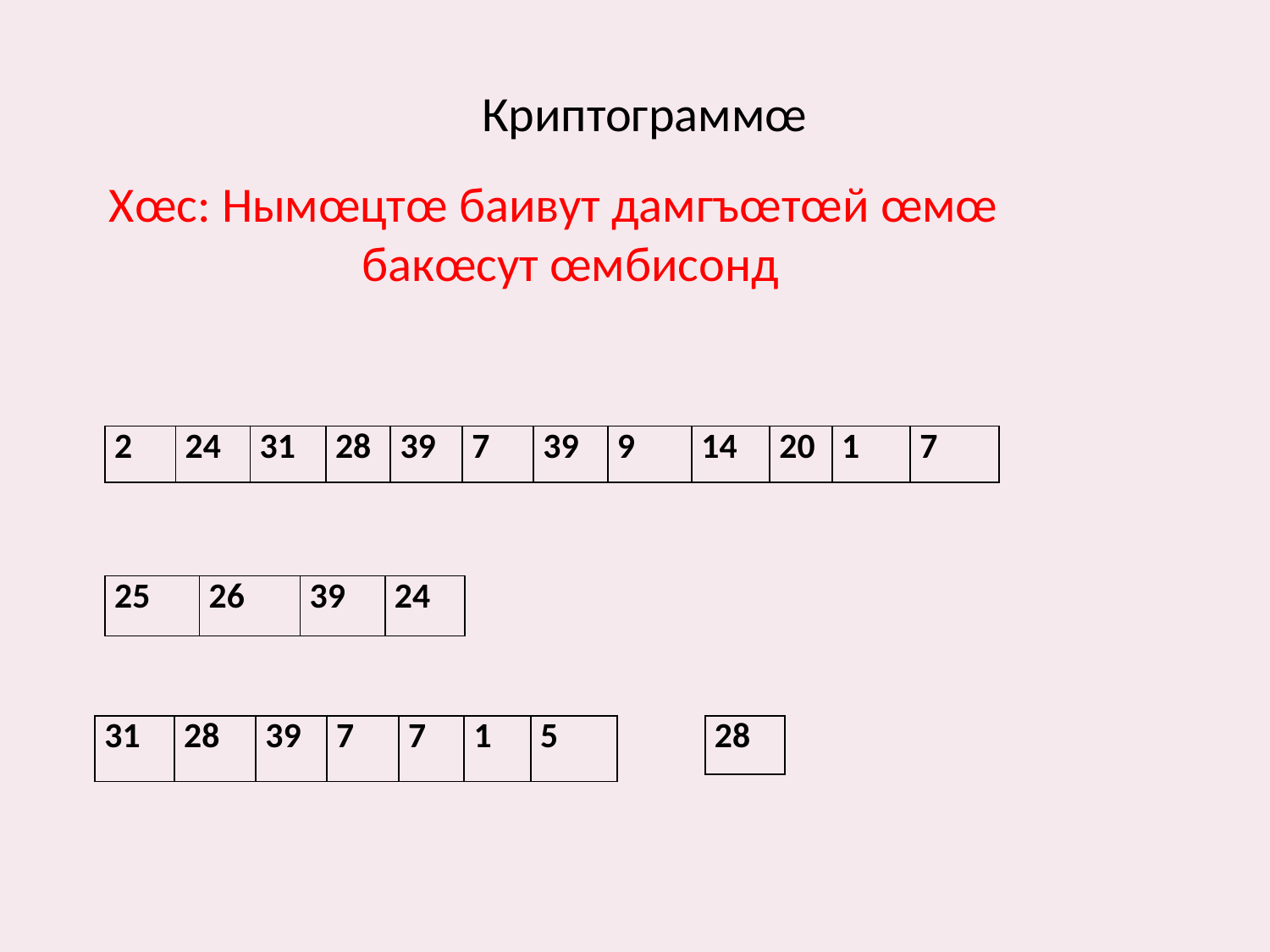

# Криптограммœ
Хœс: Нымœцтœ баивут дамгъœтœй œмœ    бакœсут œмбисонд

| 2 | 24 | 31 | 28 | 39 | 7 | 39 | 9 | 14 | 20 | 1 | 7 |
| --- | --- | --- | --- | --- | --- | --- | --- | --- | --- | --- | --- |
| 25 | 26 | 39 | 24 |
| --- | --- | --- | --- |
| 31 | 28 | 39 | 7 | 7 | 1 | 5 |
| --- | --- | --- | --- | --- | --- | --- |
| 28 |
| --- |